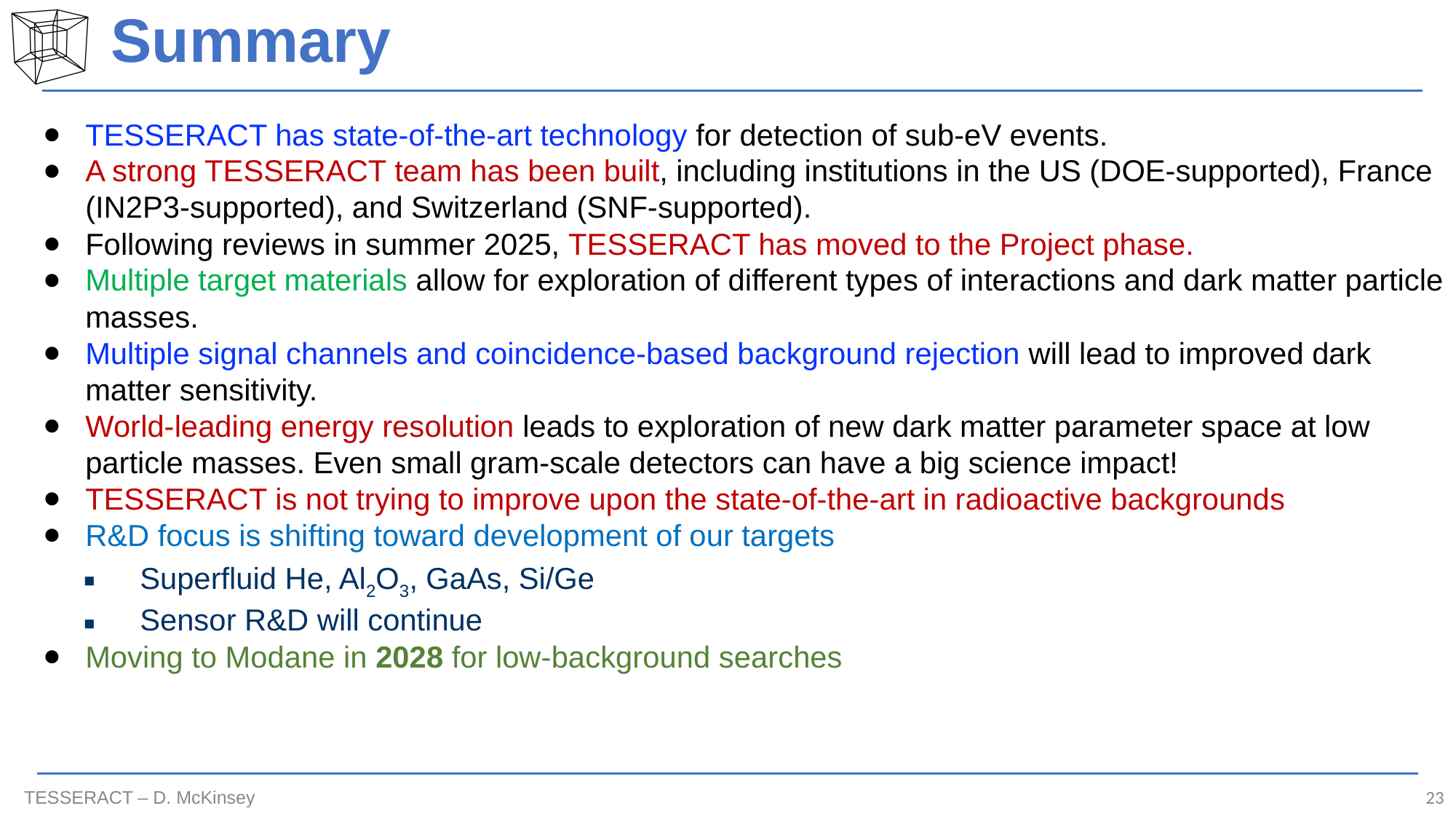

# Summary
TESSERACT has state-of-the-art technology for detection of sub-eV events.
A strong TESSERACT team has been built, including institutions in the US (DOE-supported), France (IN2P3-supported), and Switzerland (SNF-supported).
Following reviews in summer 2025, TESSERACT has moved to the Project phase.
Multiple target materials allow for exploration of different types of interactions and dark matter particle masses.
Multiple signal channels and coincidence-based background rejection will lead to improved dark matter sensitivity.
World-leading energy resolution leads to exploration of new dark matter parameter space at low particle masses. Even small gram-scale detectors can have a big science impact!
TESSERACT is not trying to improve upon the state-of-the-art in radioactive backgrounds
R&D focus is shifting toward development of our targets
Superfluid He, Al2O3, GaAs, Si/Ge
Sensor R&D will continue
Moving to Modane in 2028 for low-background searches

23